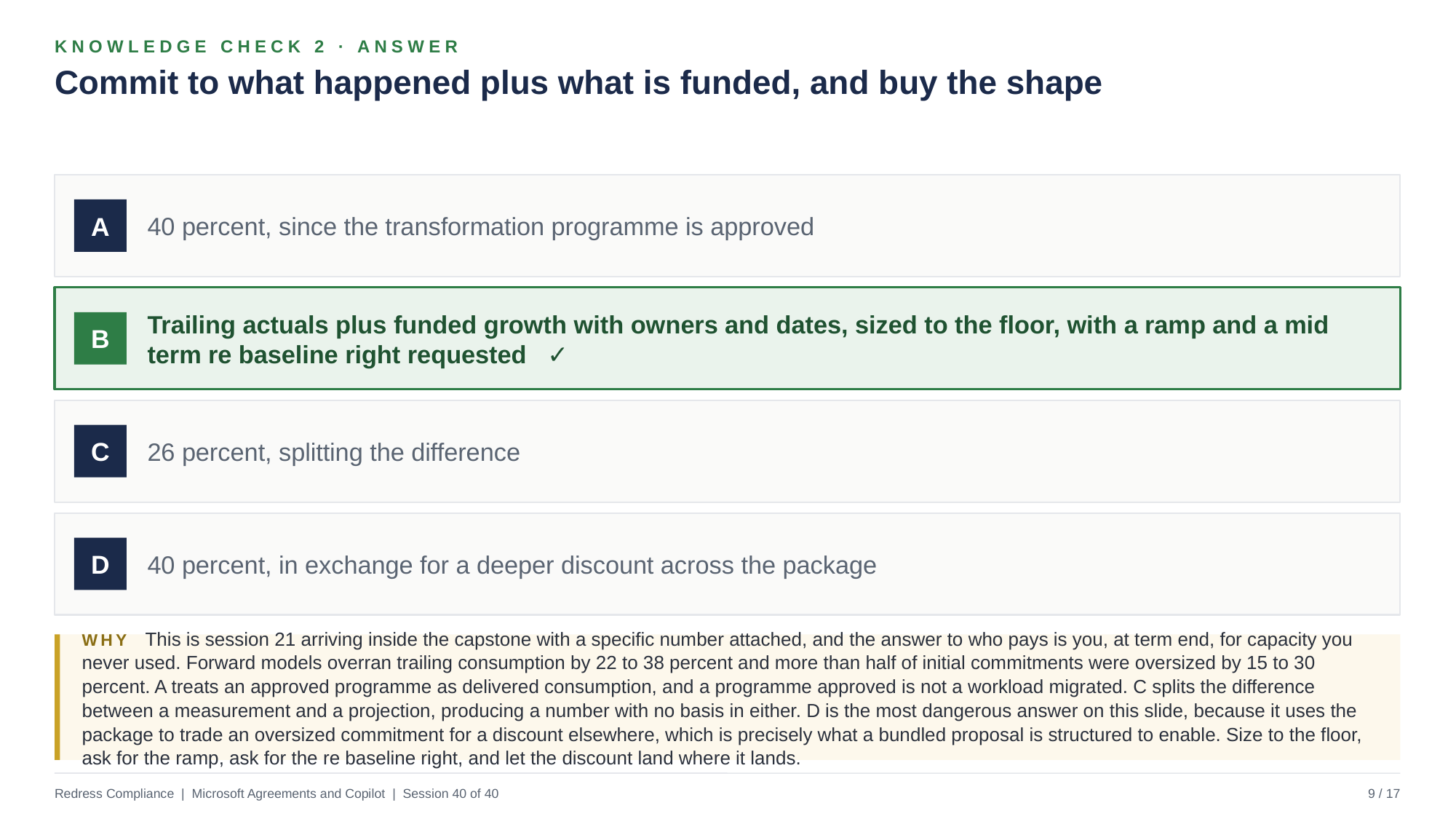

KNOWLEDGE CHECK 2 · ANSWER
Commit to what happened plus what is funded, and buy the shape

40 percent, since the transformation programme is approved

A

Trailing actuals plus funded growth with owners and dates, sized to the floor, with a ramp and a mid term re baseline right requested   ✓

B

26 percent, splitting the difference

C

40 percent, in exchange for a deeper discount across the package

D

WHY  This is session 21 arriving inside the capstone with a specific number attached, and the answer to who pays is you, at term end, for capacity you never used. Forward models overran trailing consumption by 22 to 38 percent and more than half of initial commitments were oversized by 15 to 30 percent. A treats an approved programme as delivered consumption, and a programme approved is not a workload migrated. C splits the difference between a measurement and a projection, producing a number with no basis in either. D is the most dangerous answer on this slide, because it uses the package to trade an oversized commitment for a discount elsewhere, which is precisely what a bundled proposal is structured to enable. Size to the floor, ask for the ramp, ask for the re baseline right, and let the discount land where it lands.

Redress Compliance  |  Microsoft Agreements and Copilot  |  Session 40 of 40
9 / 17